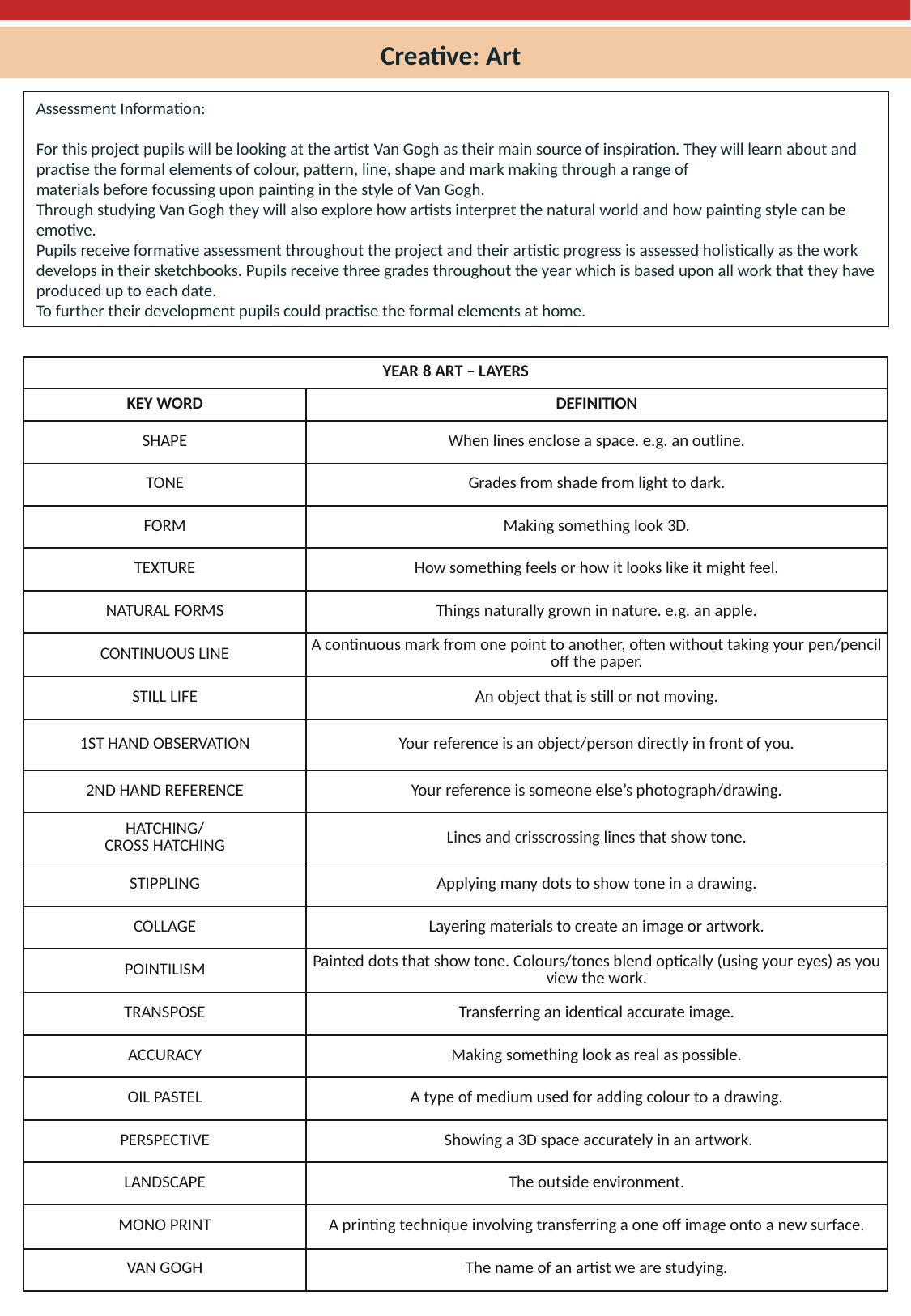

Creative: Art
Assessment Information:

For this project pupils will be looking at the artist Van Gogh as their main source of inspiration. They will learn about and practise the formal elements of colour, pattern, line, shape and mark making through a range of materials before focussing upon painting in the style of Van Gogh.
Through studying Van Gogh they will also explore how artists interpret the natural world and how painting style can be emotive.
Pupils receive formative assessment throughout the project and their artistic progress is assessed holistically as the work develops in their sketchbooks. Pupils receive three grades throughout the year which is based upon all work that they have produced up to each date.
To further their development pupils could practise the formal elements at home.
| YEAR 8 ART – LAYERS |  |
| --- | --- |
| KEY WORD | DEFINITION |
| SHAPE | When lines enclose a space. e.g. an outline. |
| TONE | Grades from shade from light to dark. |
| FORM | Making something look 3D. |
| TEXTURE | How something feels or how it looks like it might feel. |
| NATURAL FORMS | Things naturally grown in nature. e.g. an apple. |
| CONTINUOUS LINE | A continuous mark from one point to another, often without taking your pen/pencil off the paper. |
| STILL LIFE | An object that is still or not moving. |
| 1ST HAND OBSERVATION | Your reference is an object/person directly in front of you. |
| 2ND HAND REFERENCE | Your reference is someone else’s photograph/drawing. |
| HATCHING/ CROSS HATCHING | Lines and crisscrossing lines that show tone. |
| STIPPLING | Applying many dots to show tone in a drawing. |
| COLLAGE | Layering materials to create an image or artwork. |
| POINTILISM | Painted dots that show tone. Colours/tones blend optically (using your eyes) as you view the work. |
| TRANSPOSE | Transferring an identical accurate image. |
| ACCURACY | Making something look as real as possible. |
| OIL PASTEL | A type of medium used for adding colour to a drawing. |
| PERSPECTIVE | Showing a 3D space accurately in an artwork. |
| LANDSCAPE | The outside environment. |
| MONO PRINT | A printing technique involving transferring a one off image onto a new surface. |
| VAN GOGH | The name of an artist we are studying. |